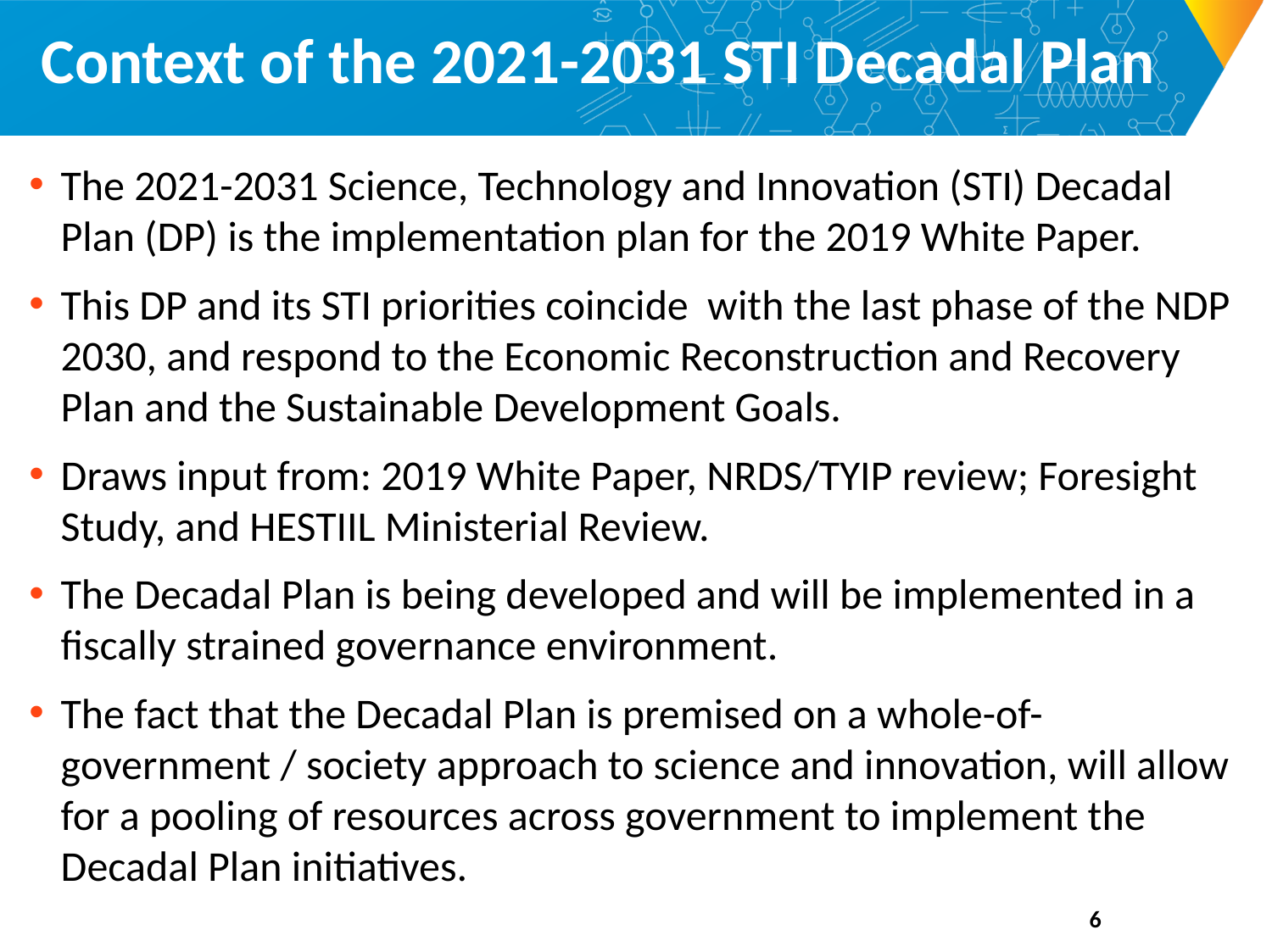

# Context of the 2021-2031 STI Decadal Plan
The 2021-2031 Science, Technology and Innovation (STI) Decadal Plan (DP) is the implementation plan for the 2019 White Paper.
This DP and its STI priorities coincide  with the last phase of the NDP 2030, and respond to the Economic Reconstruction and Recovery Plan and the Sustainable Development Goals.
Draws input from: 2019 White Paper, NRDS/TYIP review; Foresight Study, and HESTIIL Ministerial Review.
The Decadal Plan is being developed and will be implemented in a fiscally strained governance environment.
The fact that the Decadal Plan is premised on a whole-of-government / society approach to science and innovation, will allow for a pooling of resources across government to implement the Decadal Plan initiatives.

6